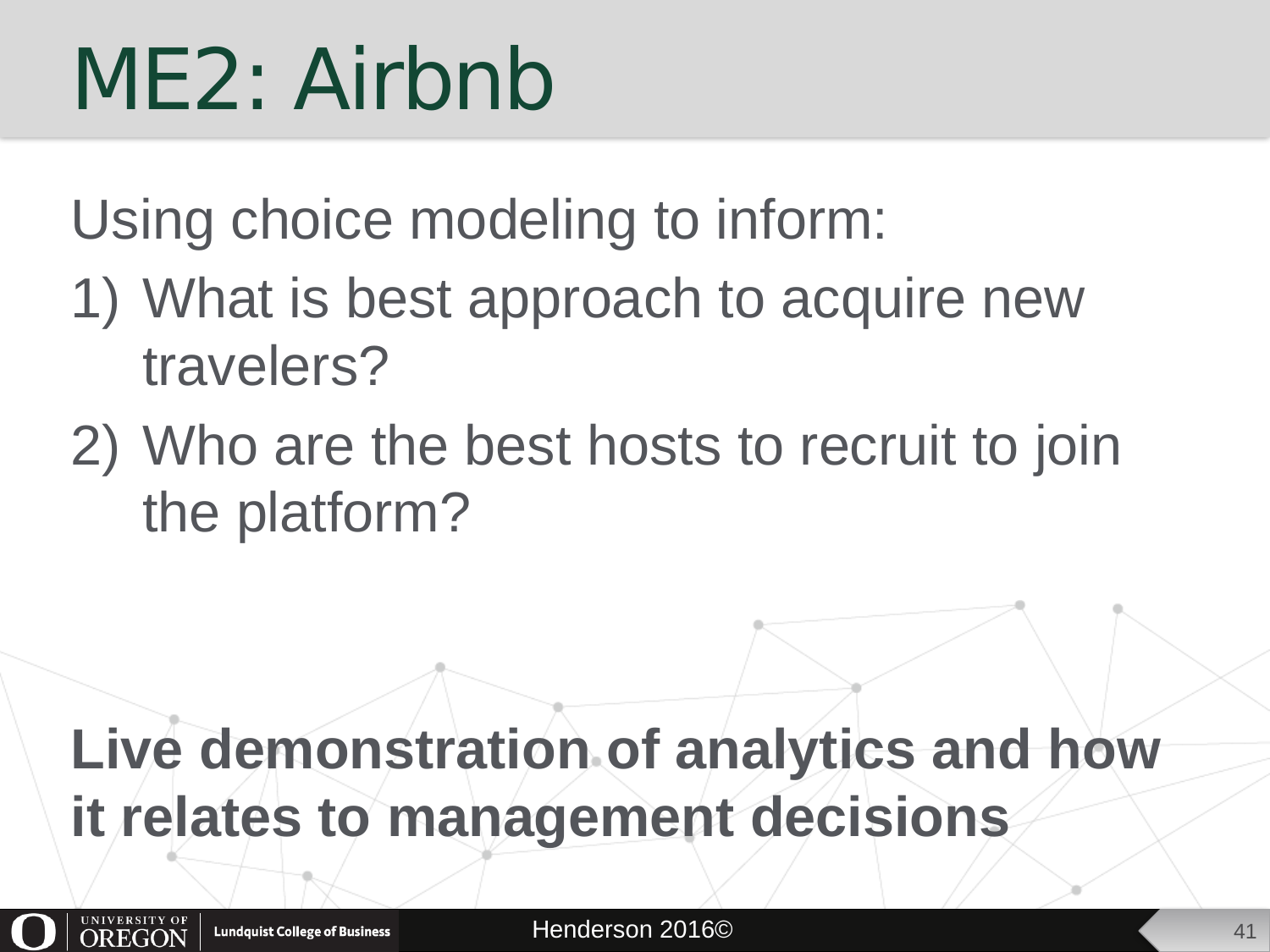

# ME2: Airbnb
Using choice modeling to inform:
What is best approach to acquire new travelers?
Who are the best hosts to recruit to join the platform?

Live demonstration of analytics and how it relates to management decisions
41
Henderson 2016©